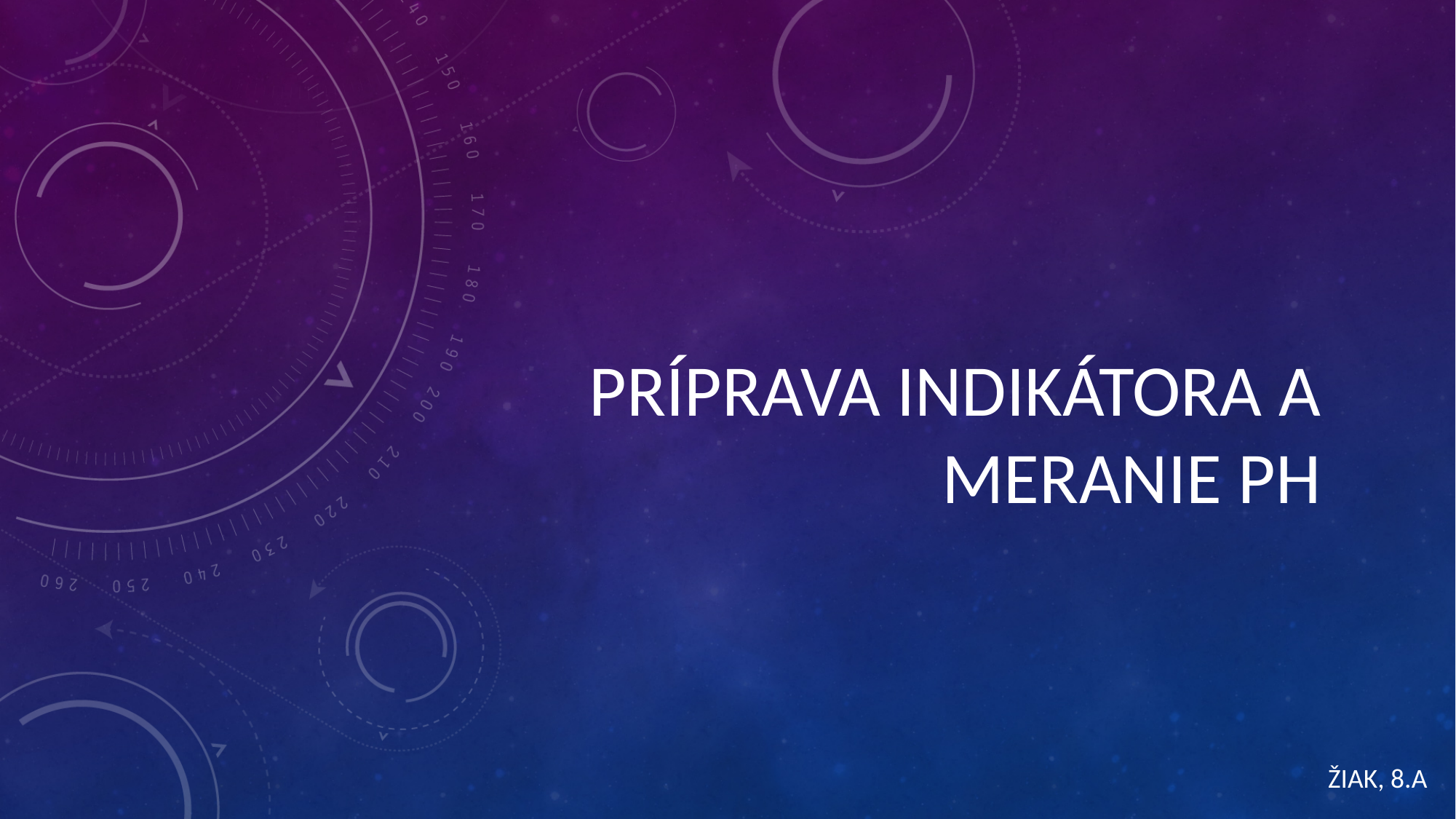

# Príprava indikátora a meranie pH
Žiak, 8.A